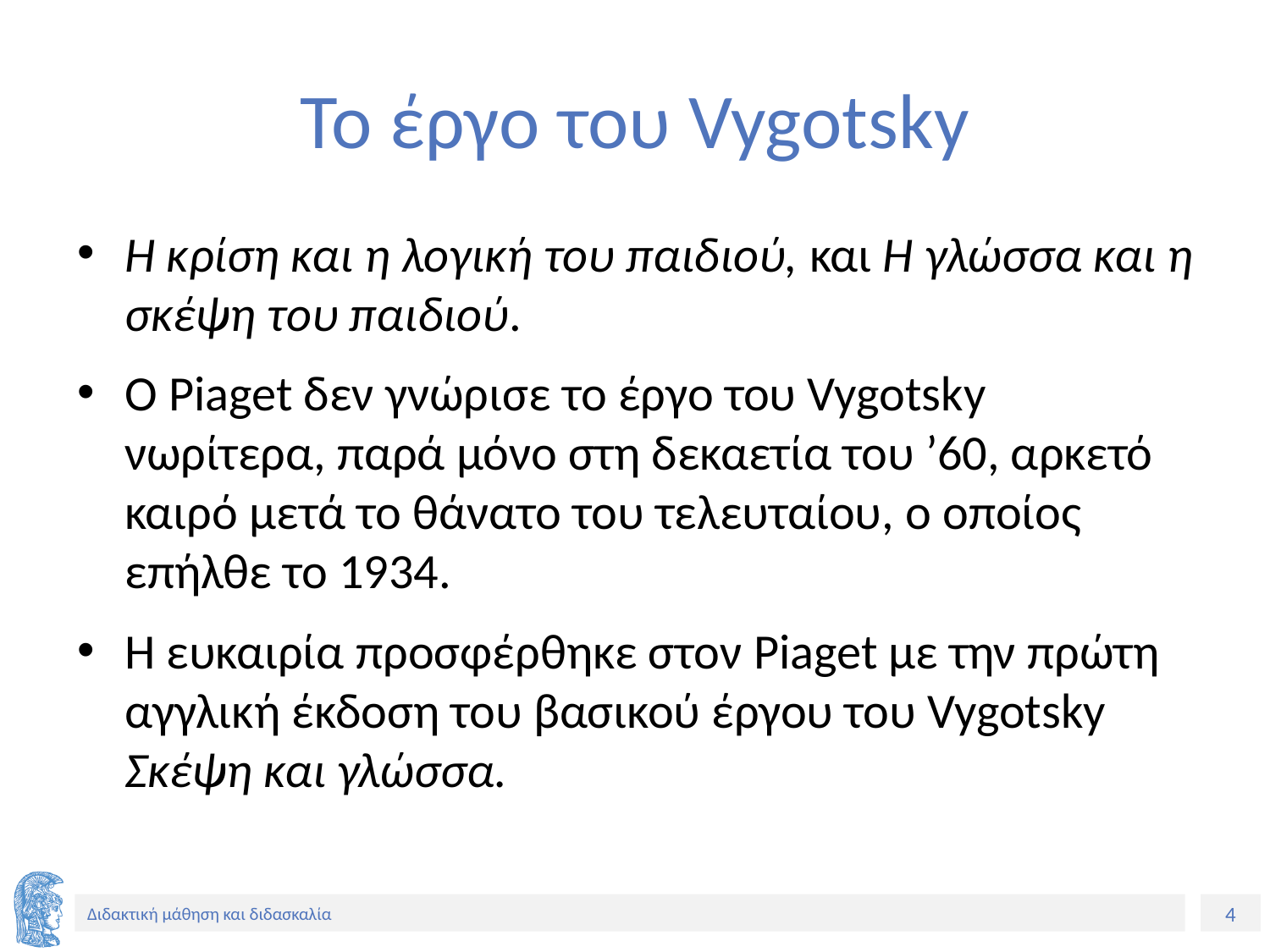

# Το έργο του Vygotsky
Η κρίση και η λογική του παιδιού, και Η γλώσσα και η σκέψη του παιδιού.
Ο Piaget δεν γνώρισε το έργο του Vygotsky νωρίτερα, παρά μόνο στη δεκαετία του ’60, αρκετό καιρό μετά το θάνατο του τελευταίου, ο οποίος επήλθε το 1934.
Η ευκαιρία προσφέρθηκε στον Piaget με την πρώτη αγγλική έκδοση του βασικού έργου του Vygotsky Σκέψη και γλώσσα.